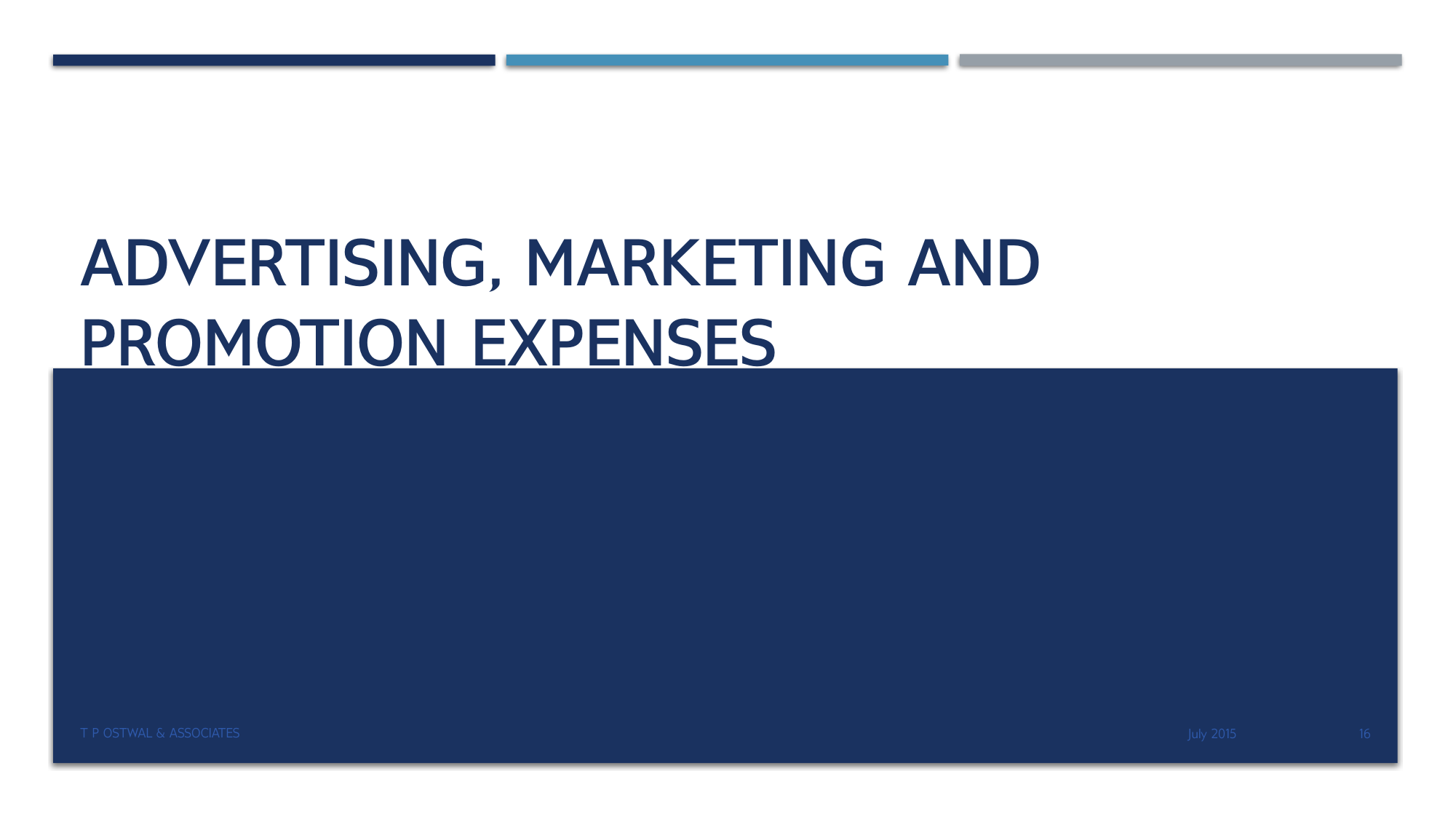

# ADVERTISING, Marketing and promotion expenses
T P Ostwal & Associates
July 2015
16